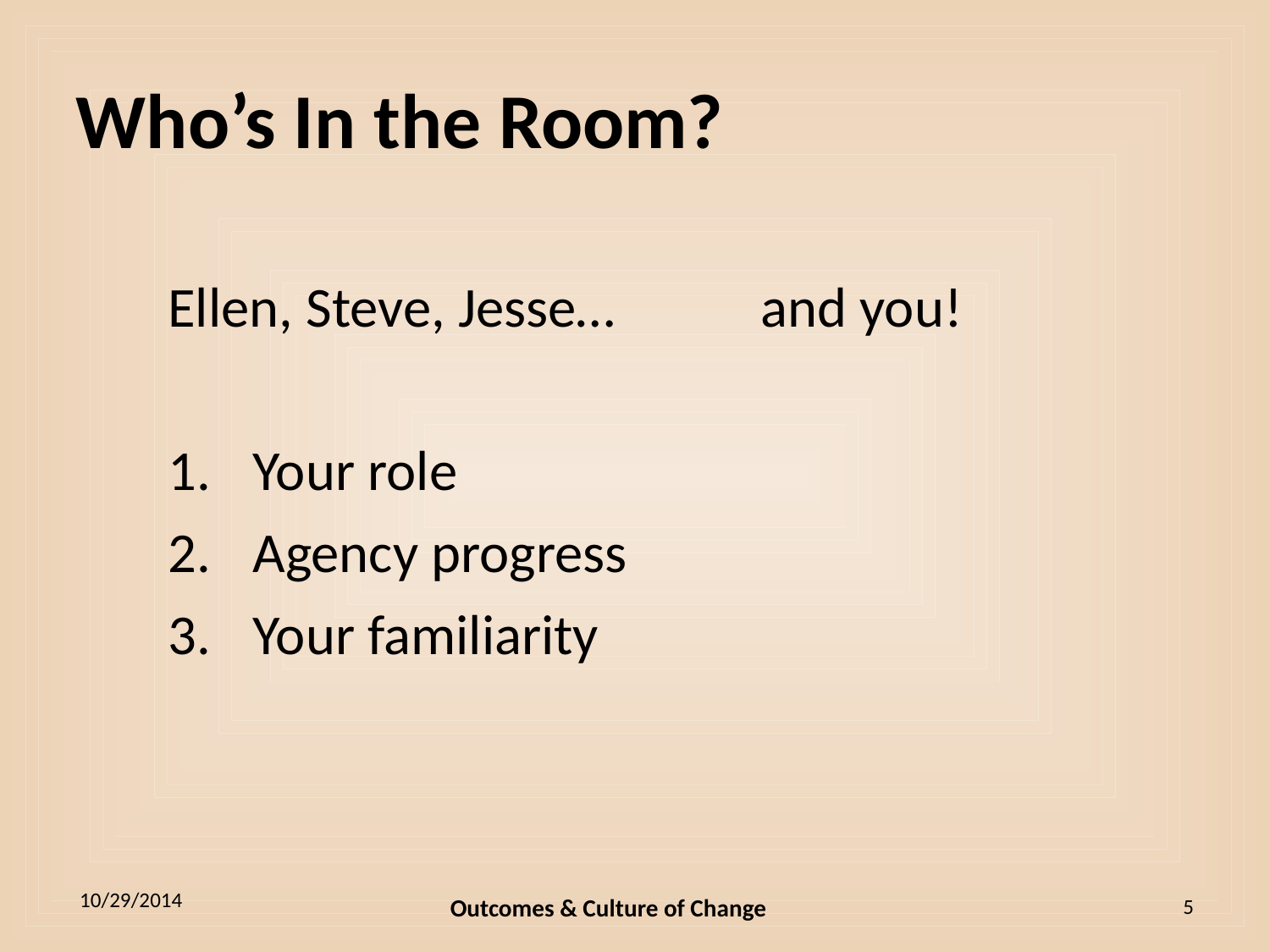

# Who’s In the Room?
Ellen, Steve, Jesse…		and you!

Your role
Agency progress
Your familiarity

10/29/2014
5
Outcomes & Culture of Change